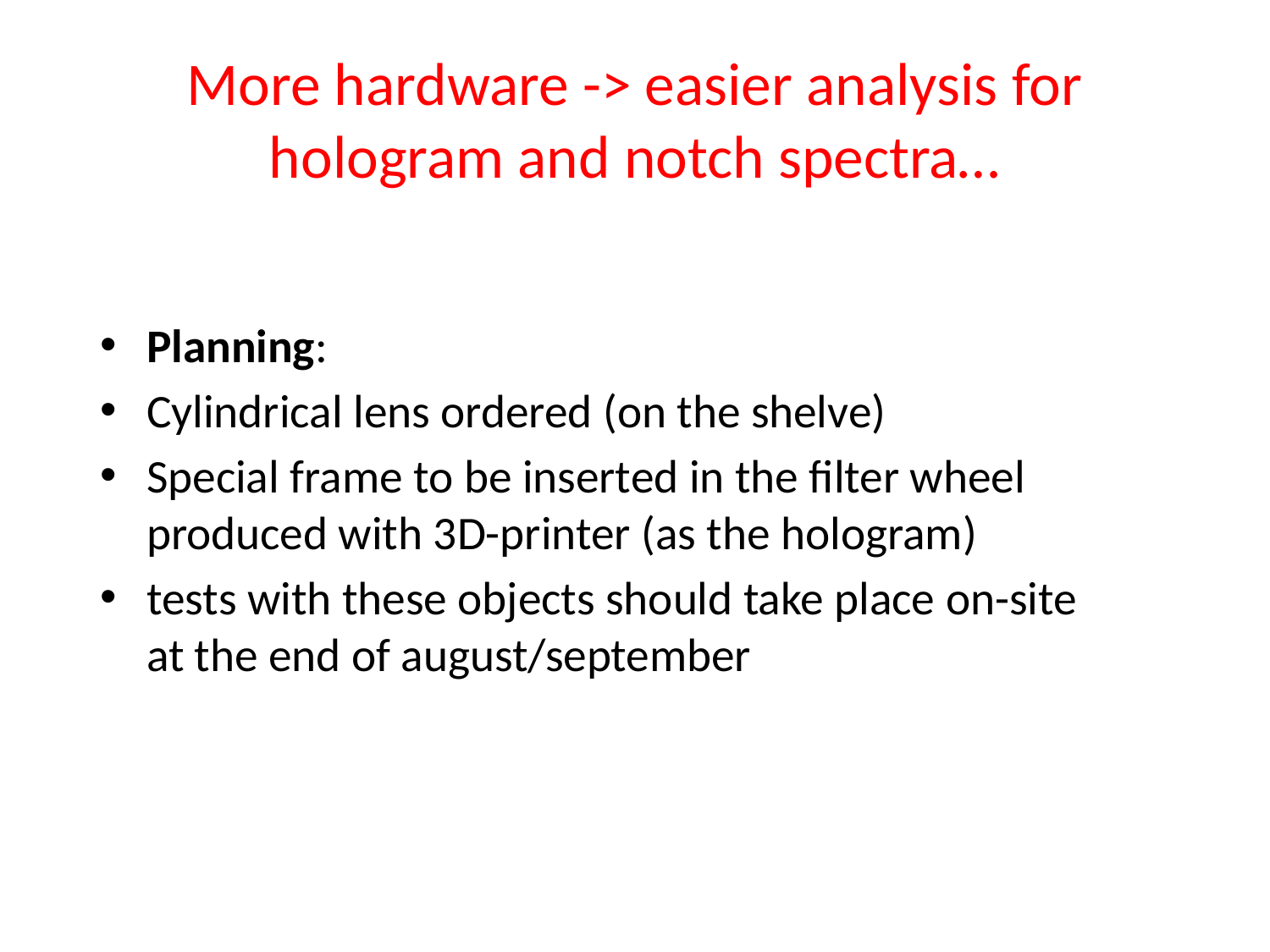

# More hardware -> easier analysis for hologram and notch spectra…
Planning:
Cylindrical lens ordered (on the shelve)
Special frame to be inserted in the filter wheel produced with 3D-printer (as the hologram)
tests with these objects should take place on-site at the end of august/september